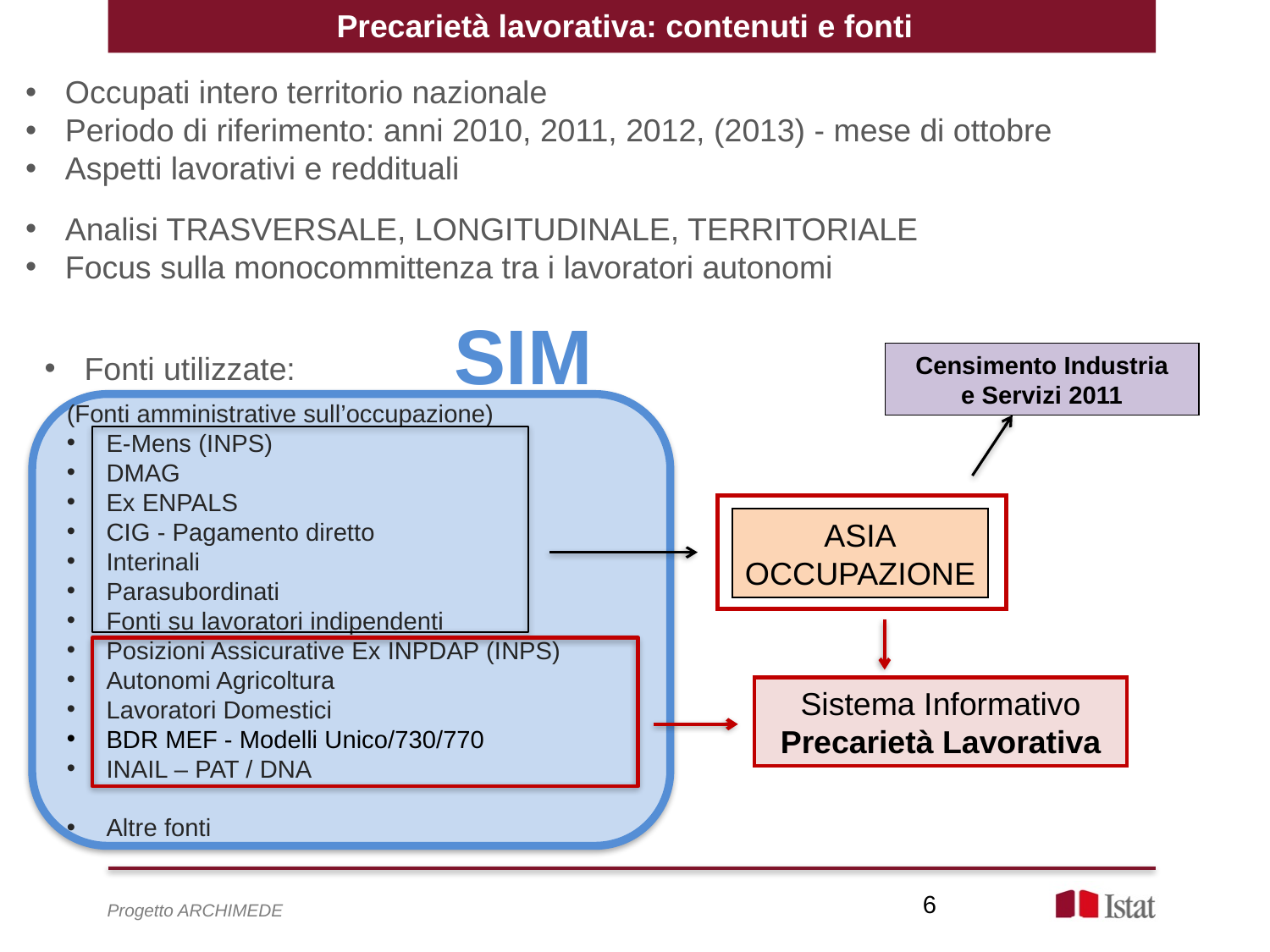

Precarietà lavorativa: contenuti e fonti
Occupati intero territorio nazionale
Periodo di riferimento: anni 2010, 2011, 2012, (2013) - mese di ottobre
Aspetti lavorativi e reddituali

Analisi TRASVERSALE, LONGITUDINALE, TERRITORIALE
Focus sulla monocommittenza tra i lavoratori autonomi
SIM
Fonti utilizzate:
Censimento Industria
e Servizi 2011
(Fonti amministrative sull’occupazione)
E-Mens (INPS)
DMAG
Ex ENPALS
CIG - Pagamento diretto
Interinali
Parasubordinati
Fonti su lavoratori indipendenti
Posizioni Assicurative Ex INPDAP (INPS)
Autonomi Agricoltura
Lavoratori Domestici
BDR MEF - Modelli Unico/730/770
INAIL – PAT / DNA

Altre fonti

ASIA
OCCUPAZIONE

Sistema Informativo
Precarietà Lavorativa
6
Progetto ARCHIMEDE